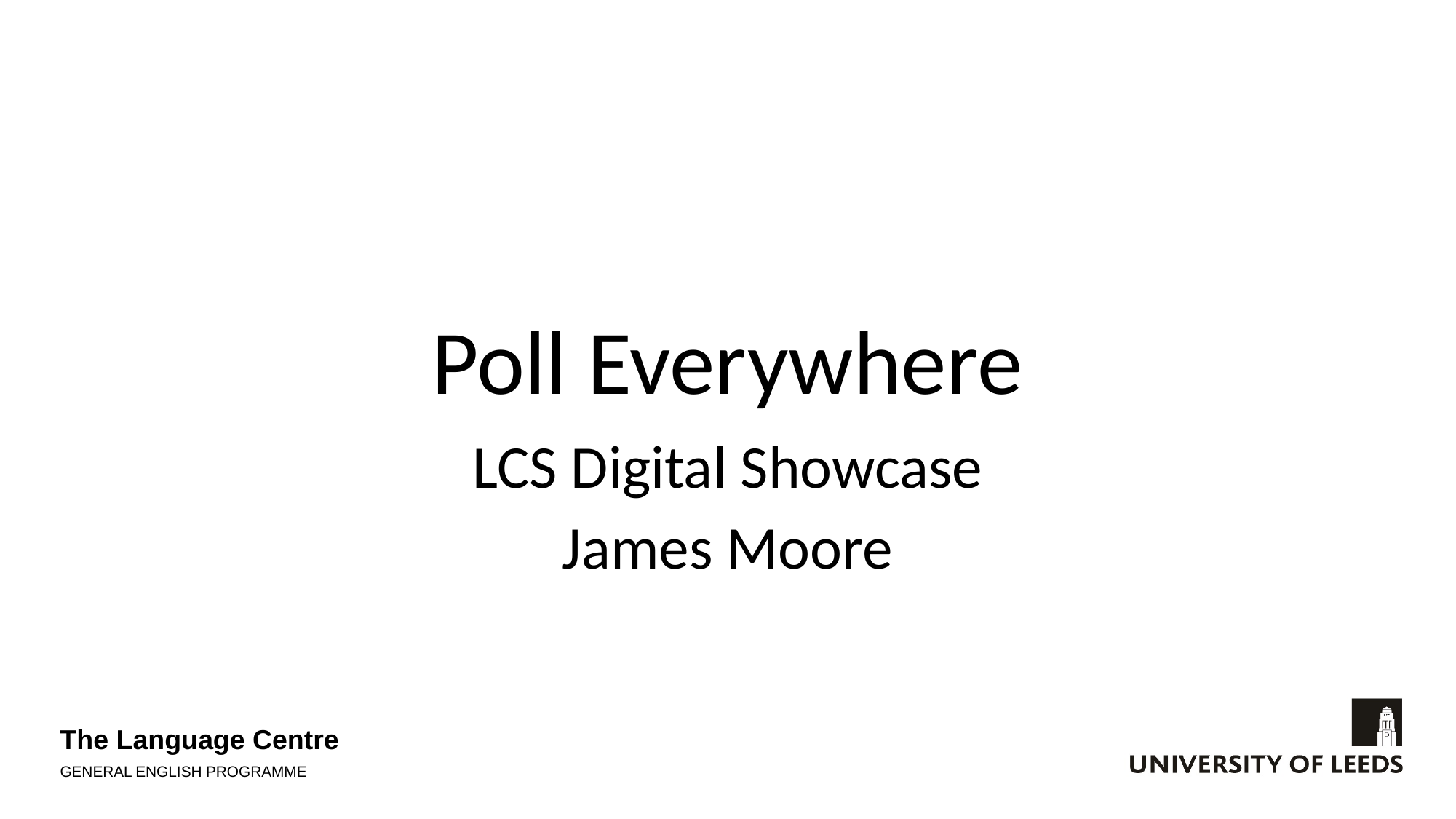

# Poll Everywhere
LCS Digital Showcase
James Moore